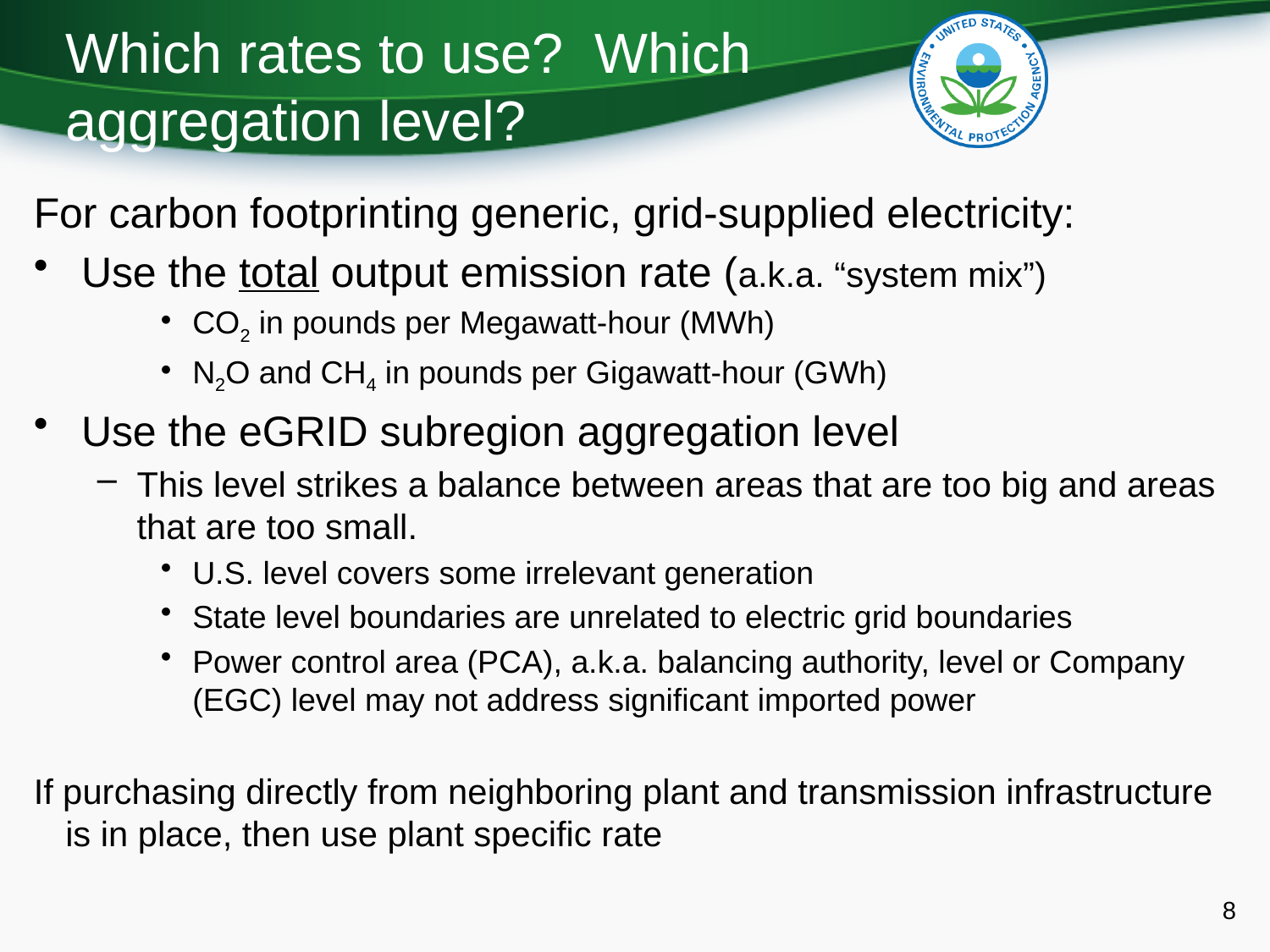

Which rates to use?  Which aggregation level?

For carbon footprinting generic, grid-supplied electricity:
Use the total output emission rate (a.k.a. “system mix”)
CO2 in pounds per Megawatt-hour (MWh)
N2O and CH4 in pounds per Gigawatt-hour (GWh)
Use the eGRID subregion aggregation level
This level strikes a balance between areas that are too big and areas that are too small.
U.S. level covers some irrelevant generation
State level boundaries are unrelated to electric grid boundaries
Power control area (PCA), a.k.a. balancing authority, level or Company (EGC) level may not address significant imported power

If purchasing directly from neighboring plant and transmission infrastructure is in place, then use plant specific rate
8